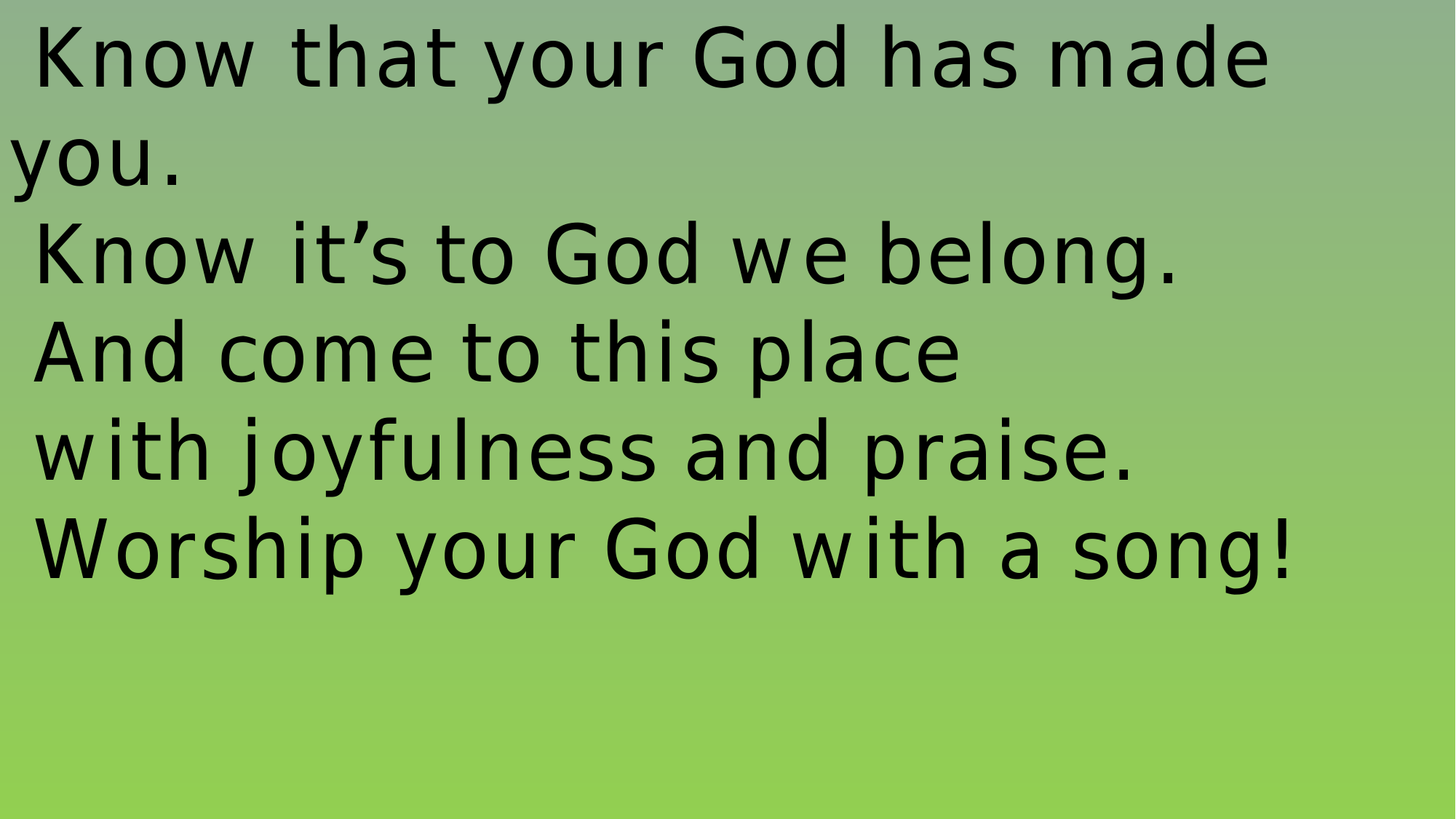

Know that your God has made 	you.
 Know it’s to God we belong.
 And come to this place
 with joyfulness and praise.
 Worship your God with a song!